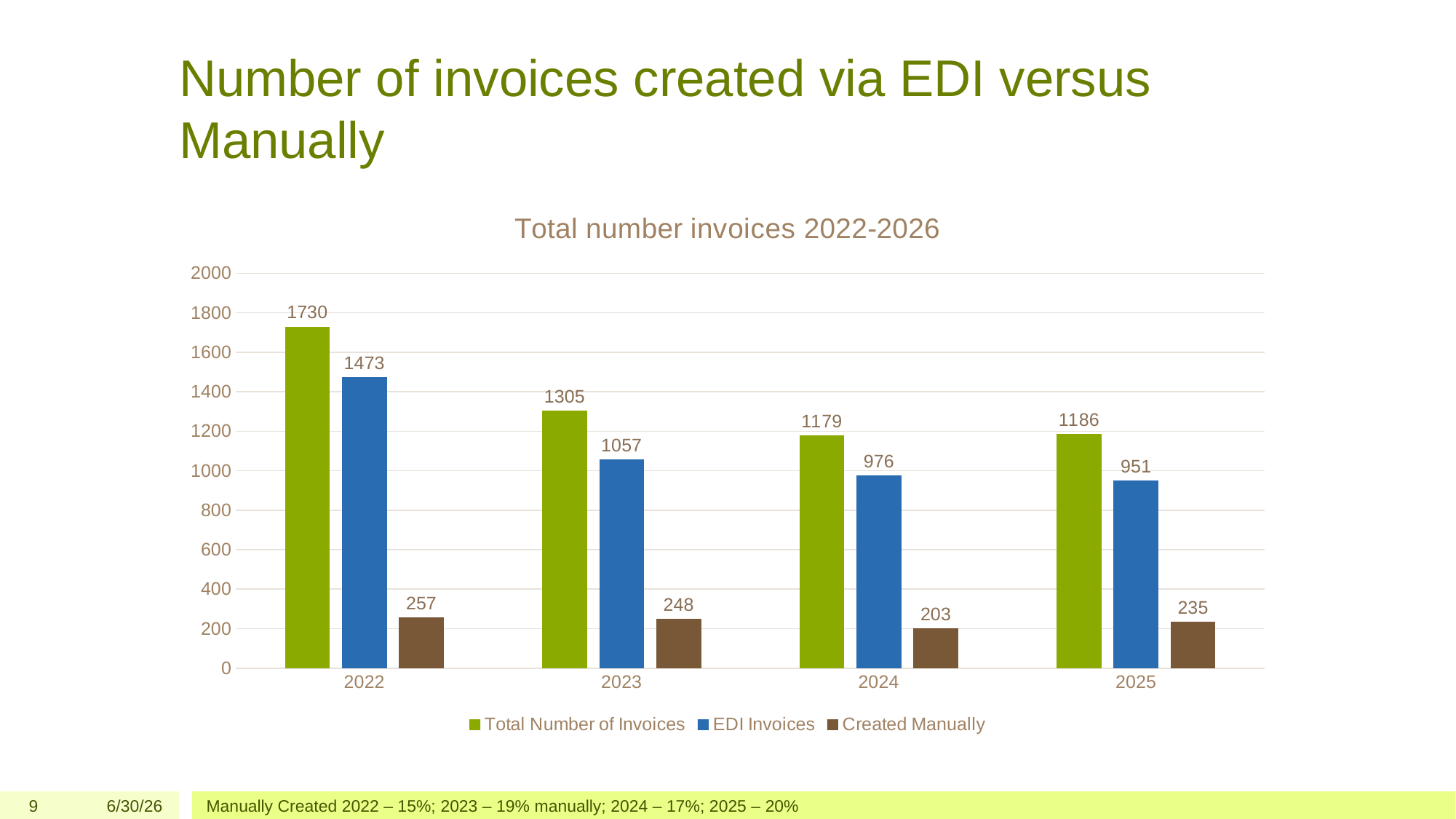

# Number of invoices created via EDI versus Manually

### Chart: Total number invoices 2022-2026

| Category | Total Number of Invoices | EDI Invoices | Created Manually |
|---|---|---|---|
| 2022 | 1730.0 | 1473.0 | 257.0 |
| 2023 | 1305.0 | 1057.0 | 248.0 |
| 2024 | 1179.0 | 976.0 | 203.0 |
| 2025 | 1186.0 | 951.0 | 235.0 |
9
6/30/26
Manually Created 2022 – 15%; 2023 – 19% manually; 2024 – 17%; 2025 – 20%